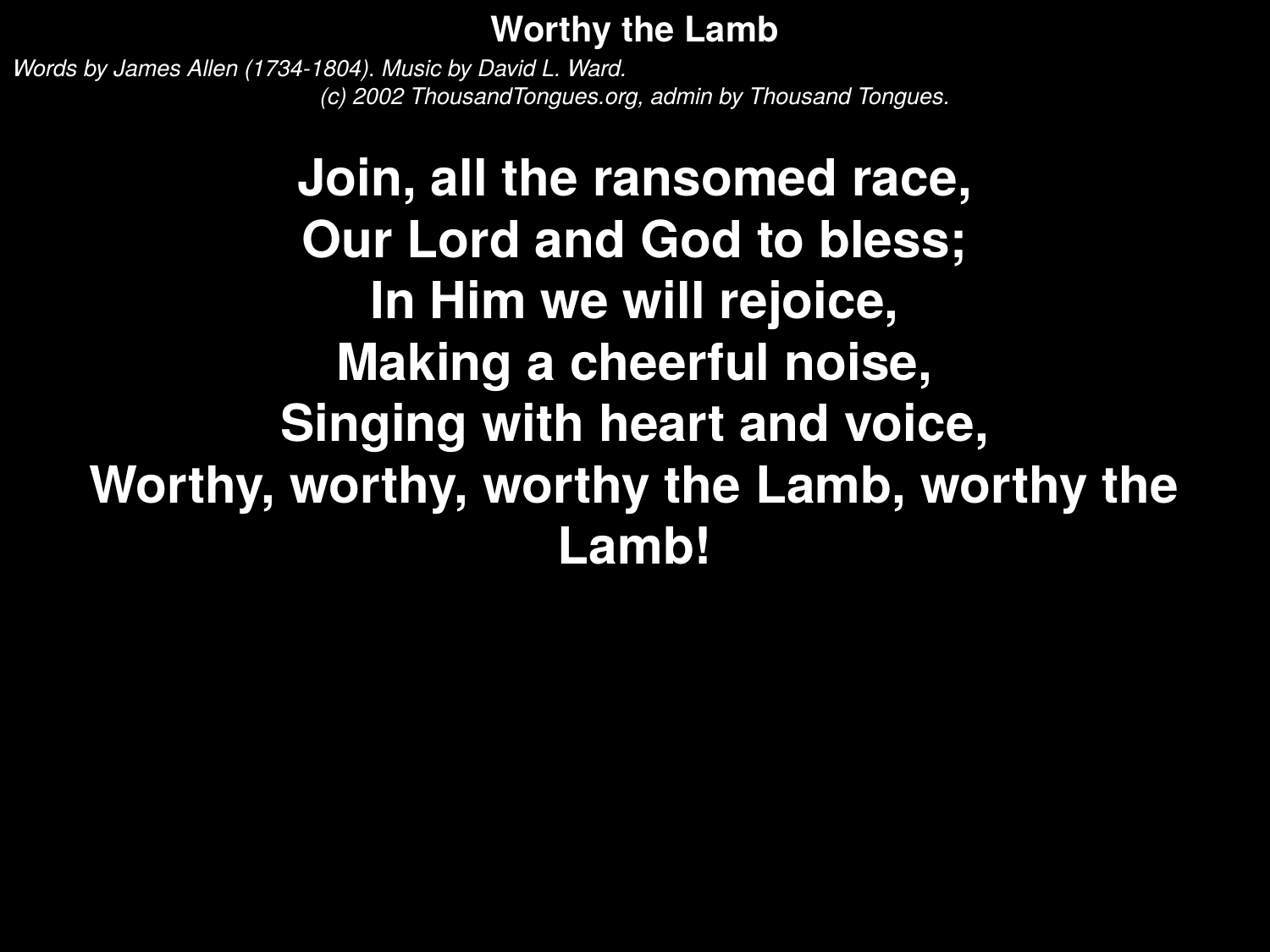

Worthy the Lamb
Words by James Allen (1734-1804). Music by David L. Ward.
(c) 2002 ThousandTongues.org, admin by Thousand Tongues.
Join, all the ransomed race,
Our Lord and God to bless;
In Him we will rejoice,
Making a cheerful noise,
Singing with heart and voice,
Worthy, worthy, worthy the Lamb, worthy the Lamb!